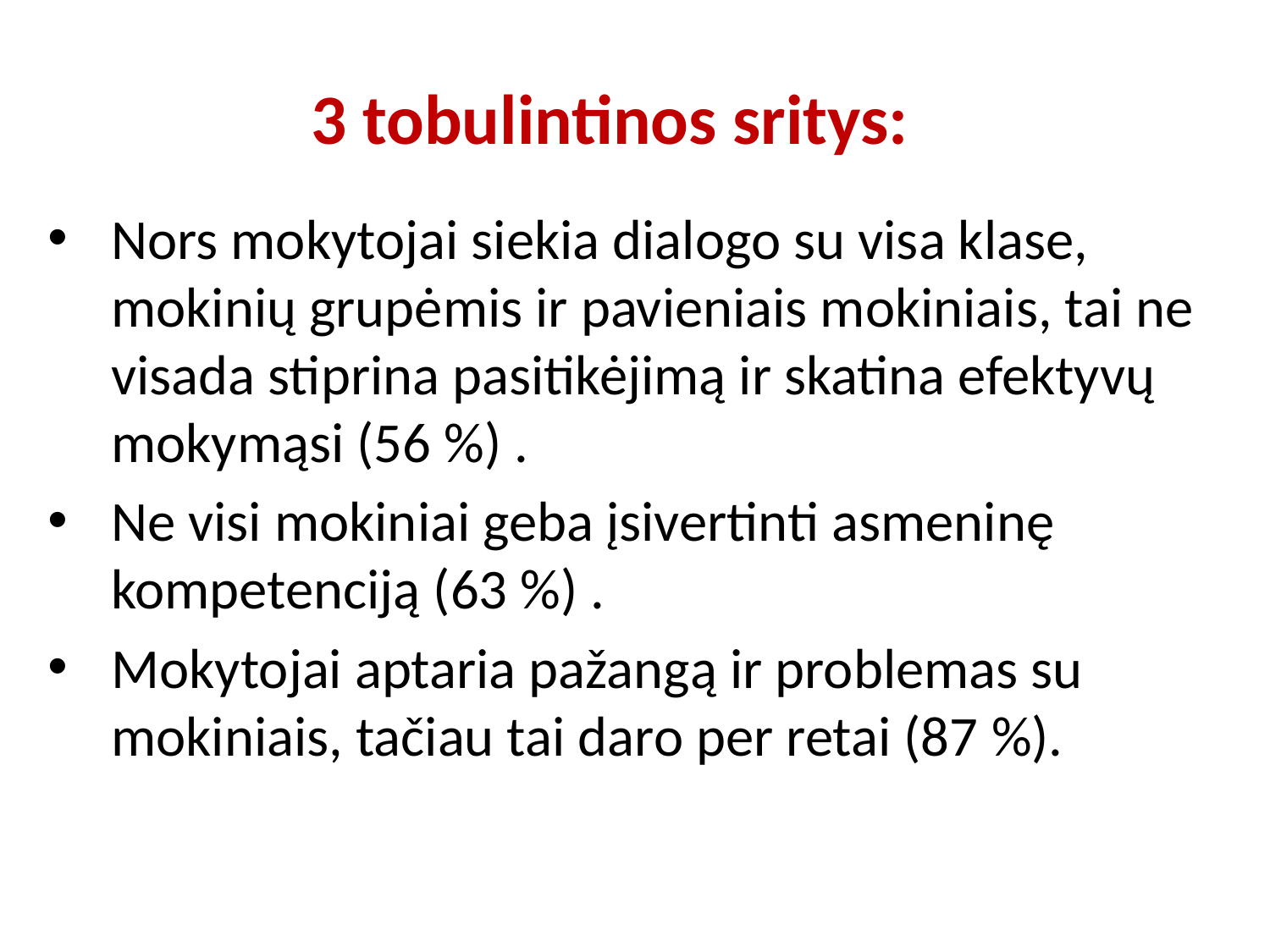

# 3 tobulintinos sritys:
Nors mokytojai siekia dialogo su visa klase, mokinių grupėmis ir pavieniais mokiniais, tai ne visada stiprina pasitikėjimą ir skatina efektyvų mokymąsi (56 %) .
Ne visi mokiniai geba įsivertinti asmeninę kompetenciją (63 %) .
Mokytojai aptaria pažangą ir problemas su mokiniais, tačiau tai daro per retai (87 %).